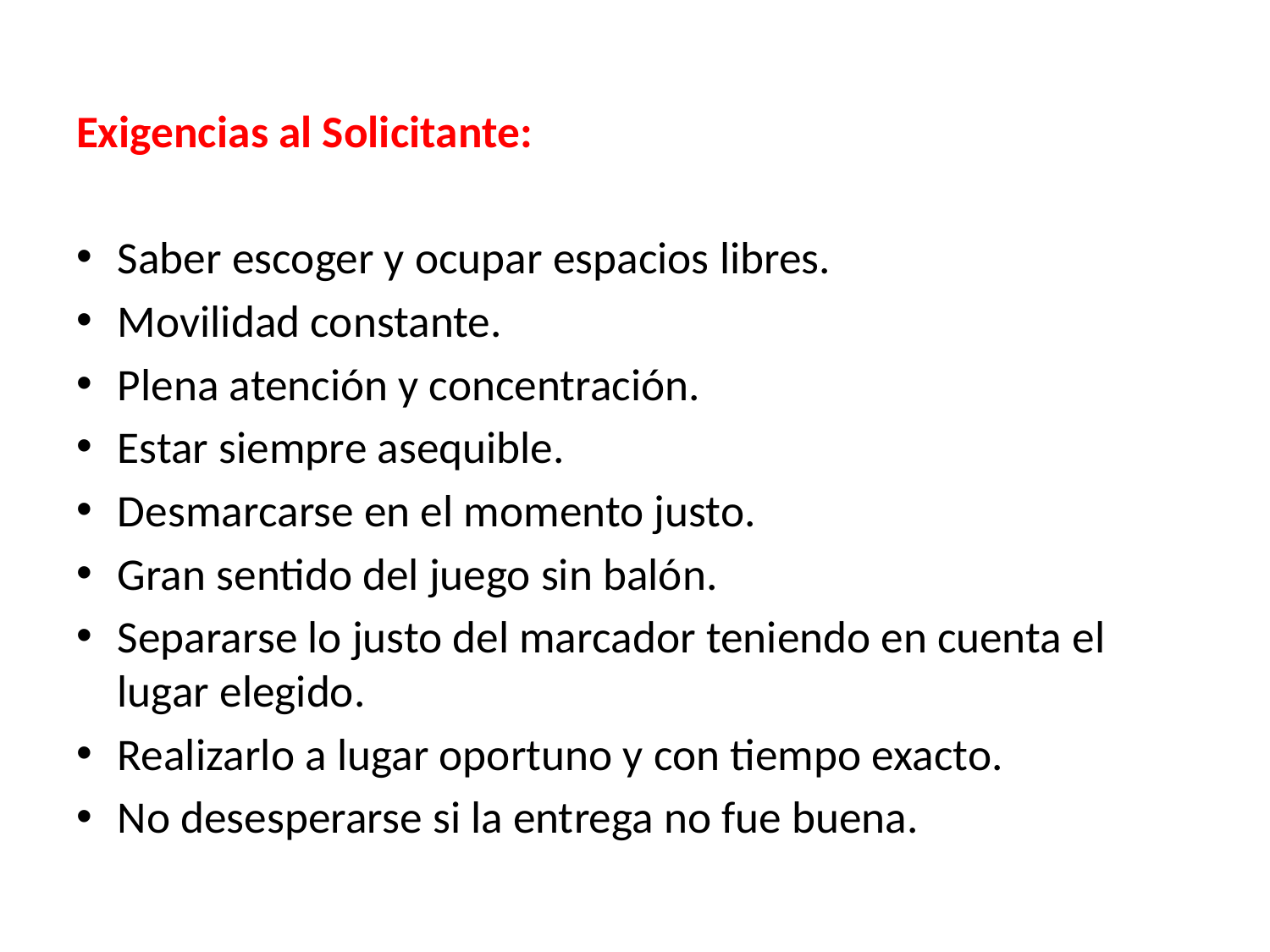

#
Exigencias al Solicitante:

Saber escoger y ocupar espacios libres.
Movilidad constante.
Plena atención y concentración.
Estar siempre asequible.
Desmarcarse en el momento justo.
Gran sentido del juego sin balón.
Separarse lo justo del marcador teniendo en cuenta el lugar elegido.
Realizarlo a lugar oportuno y con tiempo exacto.
No desesperarse si la entrega no fue buena.